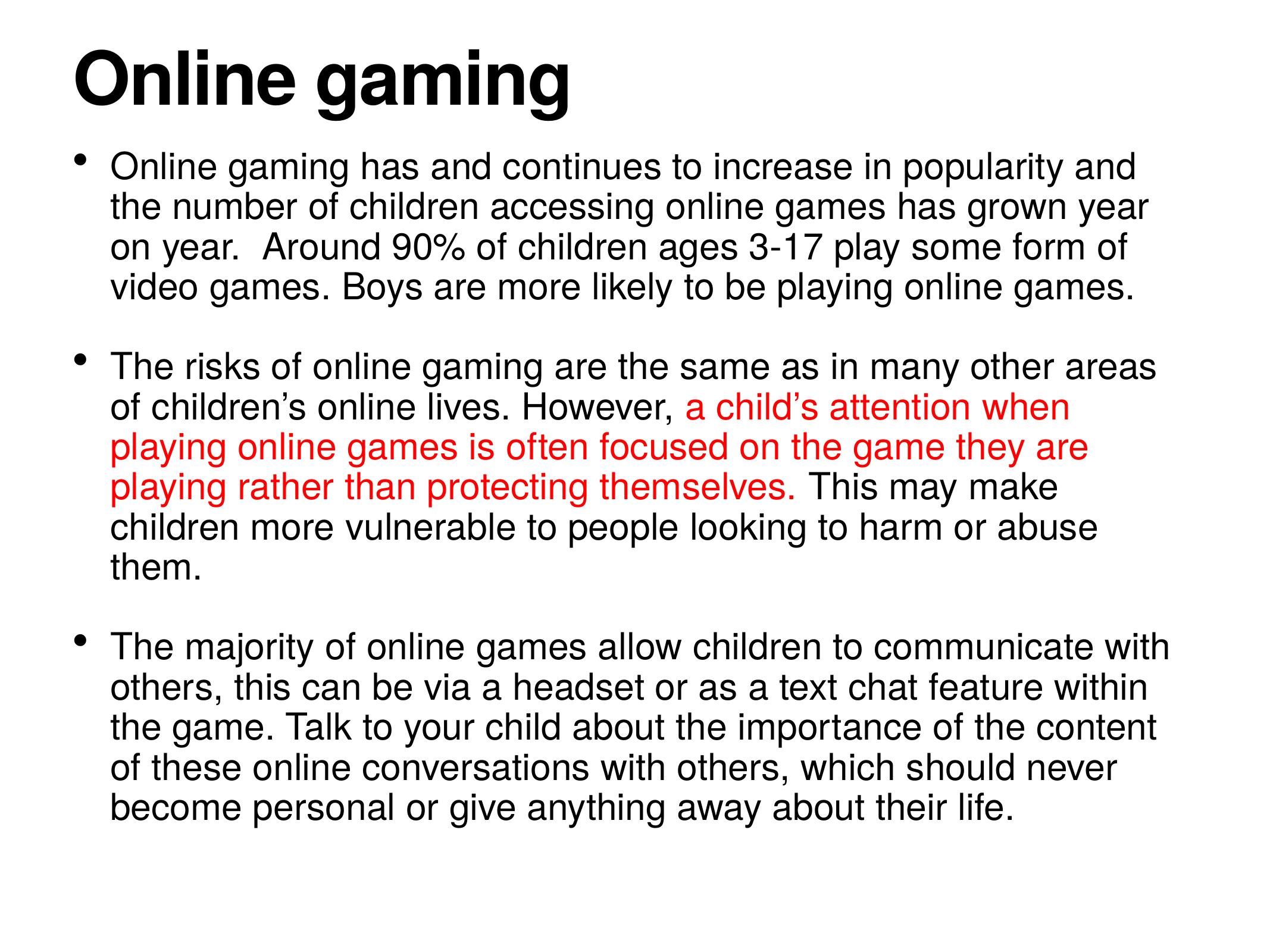

# Online gaming
Online gaming has and continues to increase in popularity and the number of children accessing online games has grown year on year.  Around 90% of children ages 3-17 play some form of video games. Boys are more likely to be playing online games.
The risks of online gaming are the same as in many other areas of children’s online lives. However, a child’s attention when playing online games is often focused on the game they are playing rather than protecting themselves. This may make children more vulnerable to people looking to harm or abuse them.
The majority of online games allow children to communicate with others, this can be via a headset or as a text chat feature within the game. Talk to your child about the importance of the content of these online conversations with others, which should never become personal or give anything away about their life.